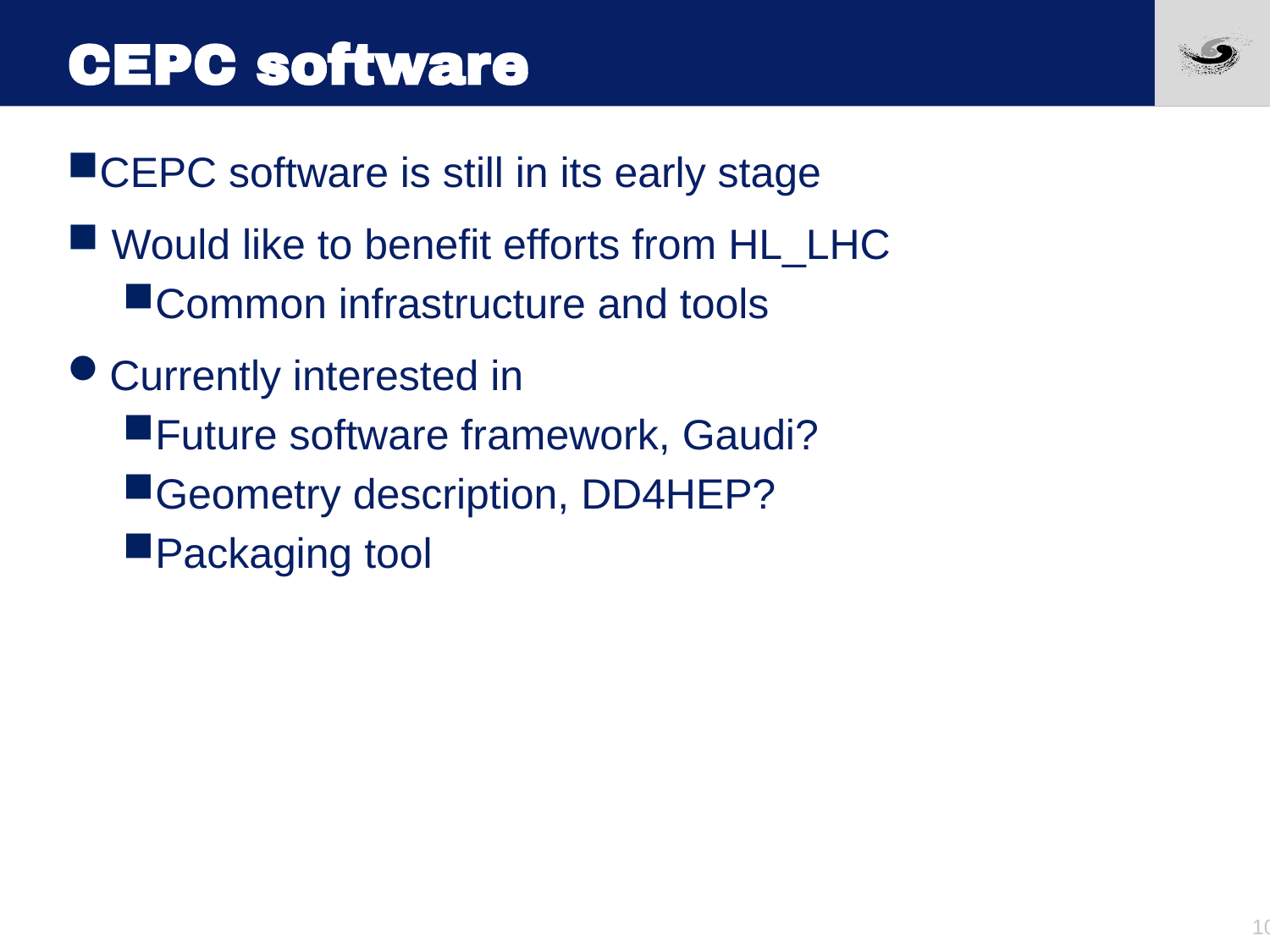

# CEPC software
CEPC software is still in its early stage
 Would like to benefit efforts from HL_LHC
Common infrastructure and tools
Currently interested in
Future software framework, Gaudi?
Geometry description, DD4HEP?
Packaging tool